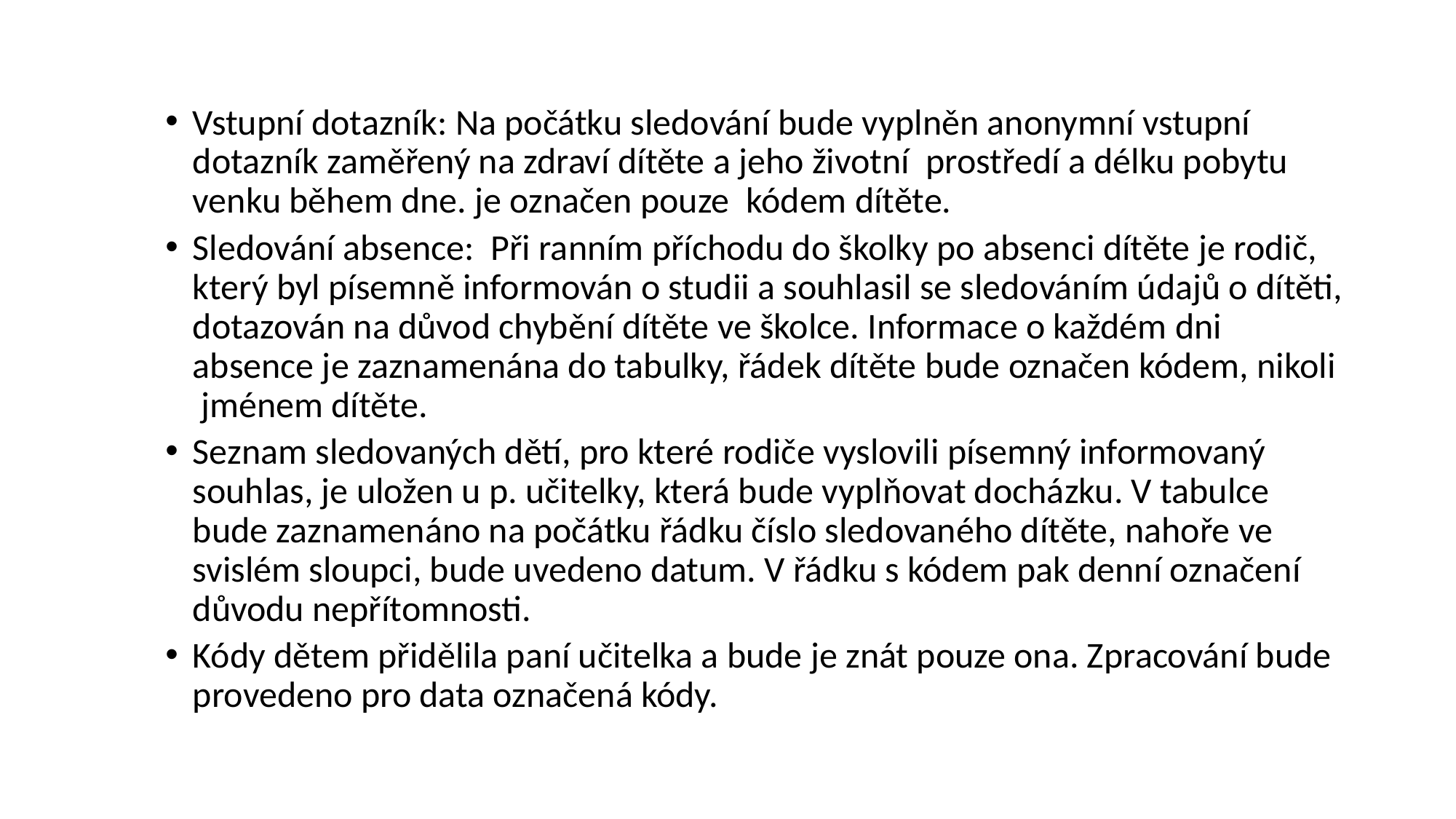

Vstupní dotazník: Na počátku sledování bude vyplněn anonymní vstupní dotazník zaměřený na zdraví dítěte a jeho životní  prostředí a délku pobytu venku během dne. je označen pouze  kódem dítěte.
Sledování absence:  Při ranním příchodu do školky po absenci dítěte je rodič, který byl písemně informován o studii a souhlasil se sledováním údajů o dítěti, dotazován na důvod chybění dítěte ve školce. Informace o každém dni absence je zaznamenána do tabulky, řádek dítěte bude označen kódem, nikoli  jménem dítěte.
Seznam sledovaných dětí, pro které rodiče vyslovili písemný informovaný souhlas, je uložen u p. učitelky, která bude vyplňovat docházku. V tabulce bude zaznamenáno na počátku řádku číslo sledovaného dítěte, nahoře ve svislém sloupci, bude uvedeno datum. V řádku s kódem pak denní označení důvodu nepřítomnosti.
Kódy dětem přidělila paní učitelka a bude je znát pouze ona. Zpracování bude provedeno pro data označená kódy.